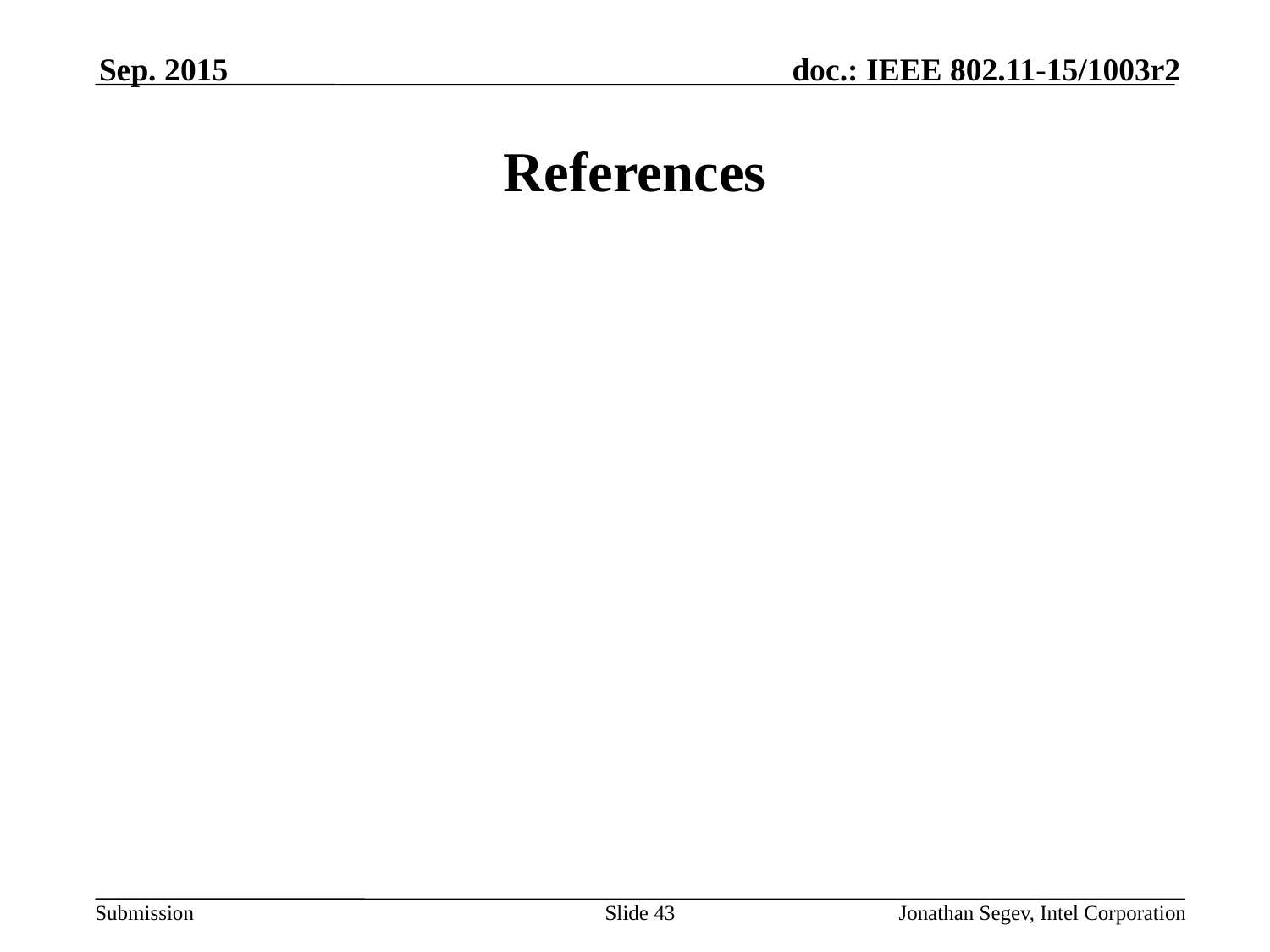

Sep. 2015
# References

Slide 43
Jonathan Segev, Intel Corporation